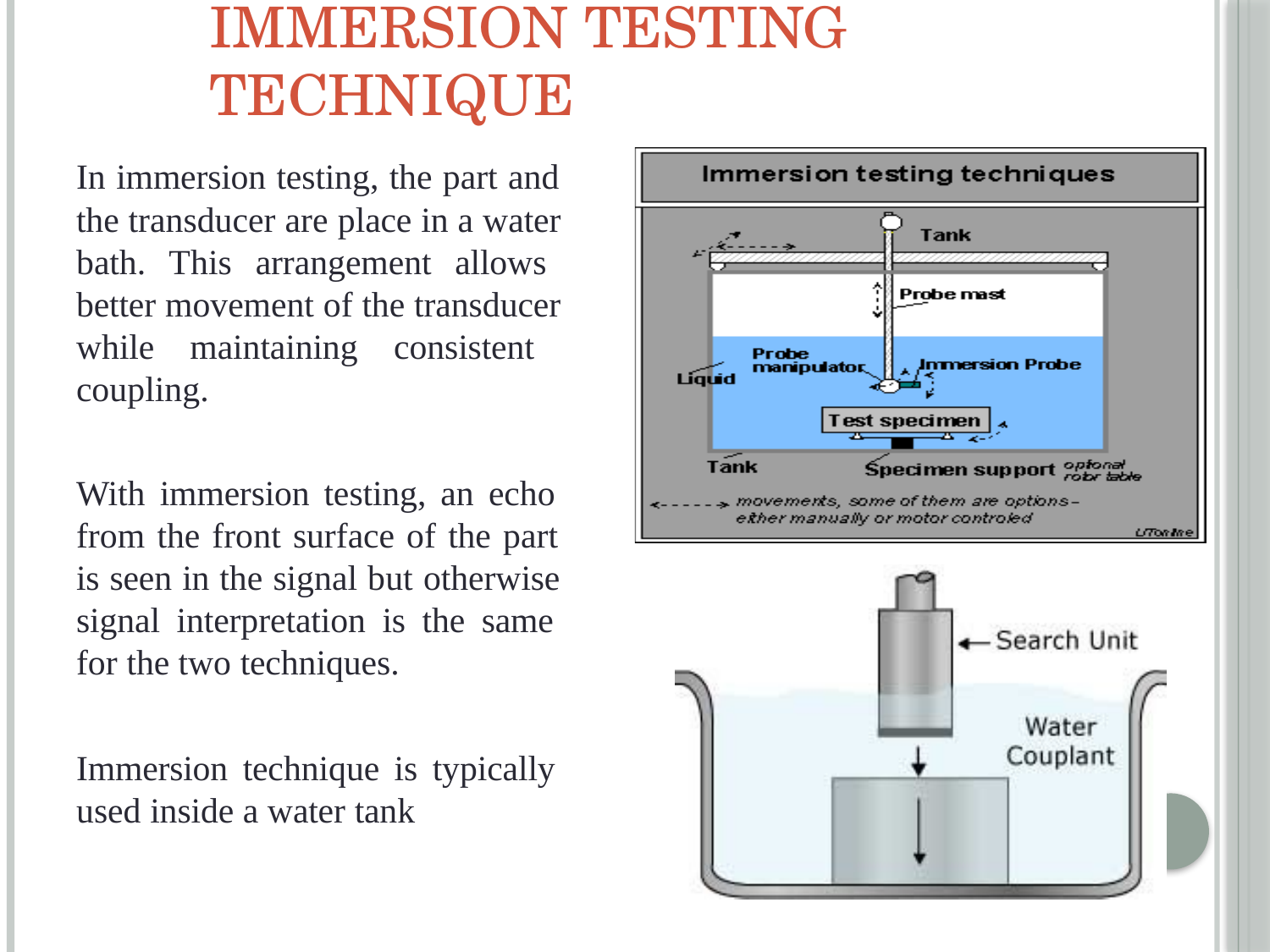

# Immersion Testing Technique

In immersion testing, the part and  the transducer are place in a water  bath. This arrangement allows  better movement of the transducer  while maintaining consistent  coupling.

With immersion testing, an echo  from the front surface of the part  is seen in the signal but otherwise  signal interpretation is the same  for the two techniques.

Immersion technique is typically  used inside a water tank